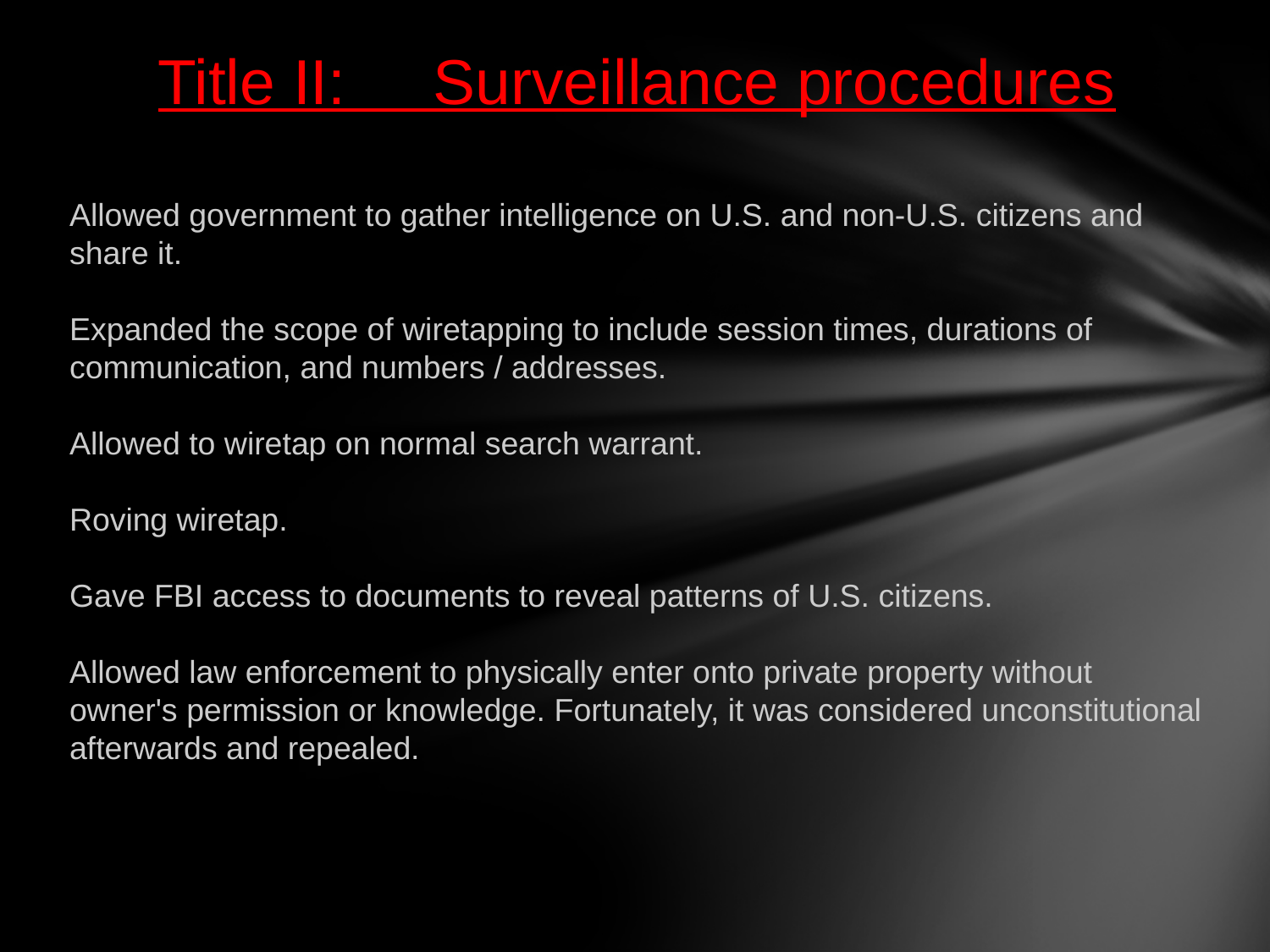

Title II:     Surveillance procedures
Allowed government to gather intelligence on U.S. and non-U.S. citizens and share it.

Expanded the scope of wiretapping to include session times, durations of communication, and numbers / addresses.

Allowed to wiretap on normal search warrant.

Roving wiretap.

Gave FBI access to documents to reveal patterns of U.S. citizens.

Allowed law enforcement to physically enter onto private property without owner's permission or knowledge. Fortunately, it was considered unconstitutional afterwards and repealed.